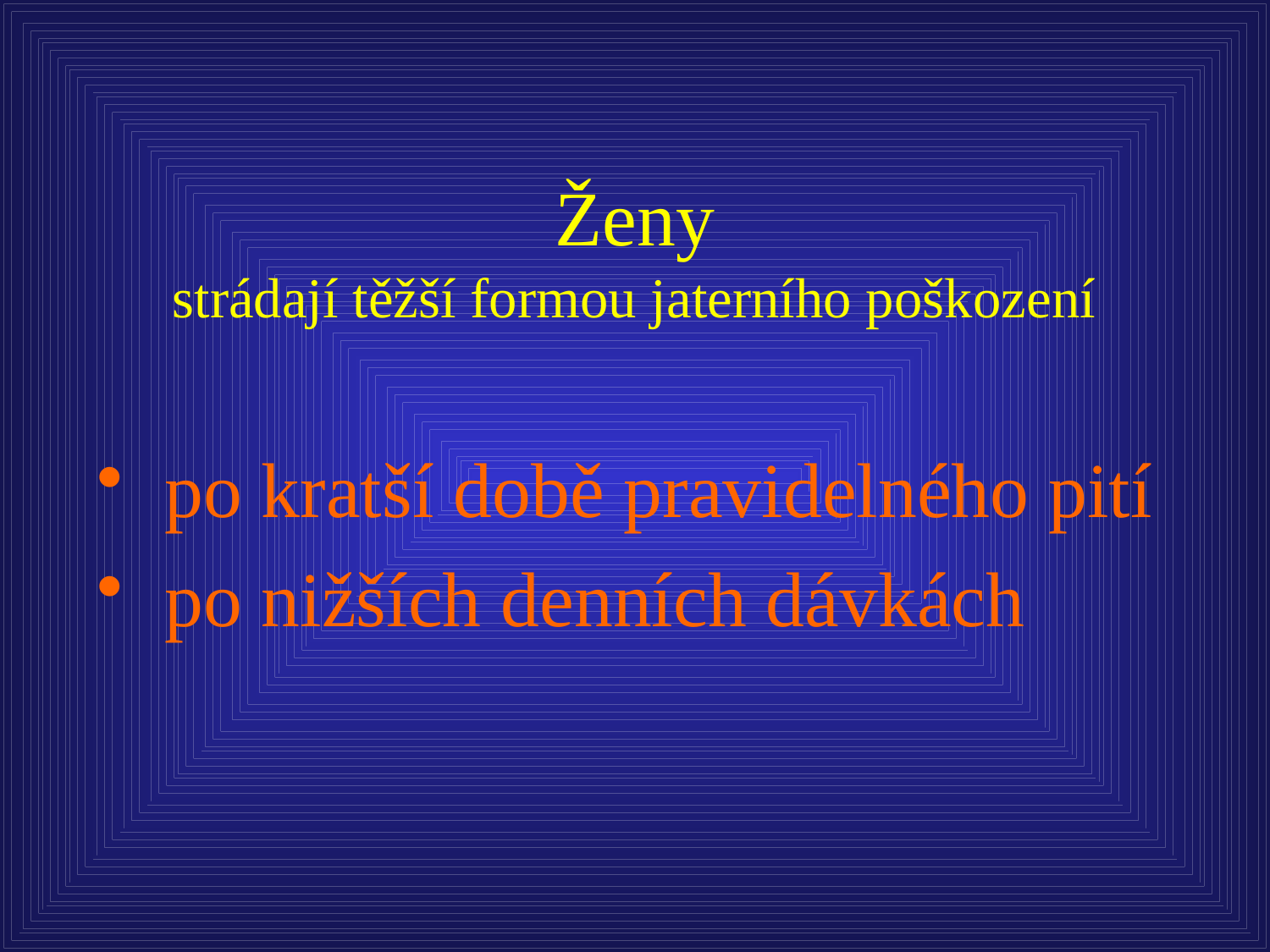

# Ženy strádají těžší formou jaterního poškození
 po kratší době pravidelného pití
 po nižších denních dávkách